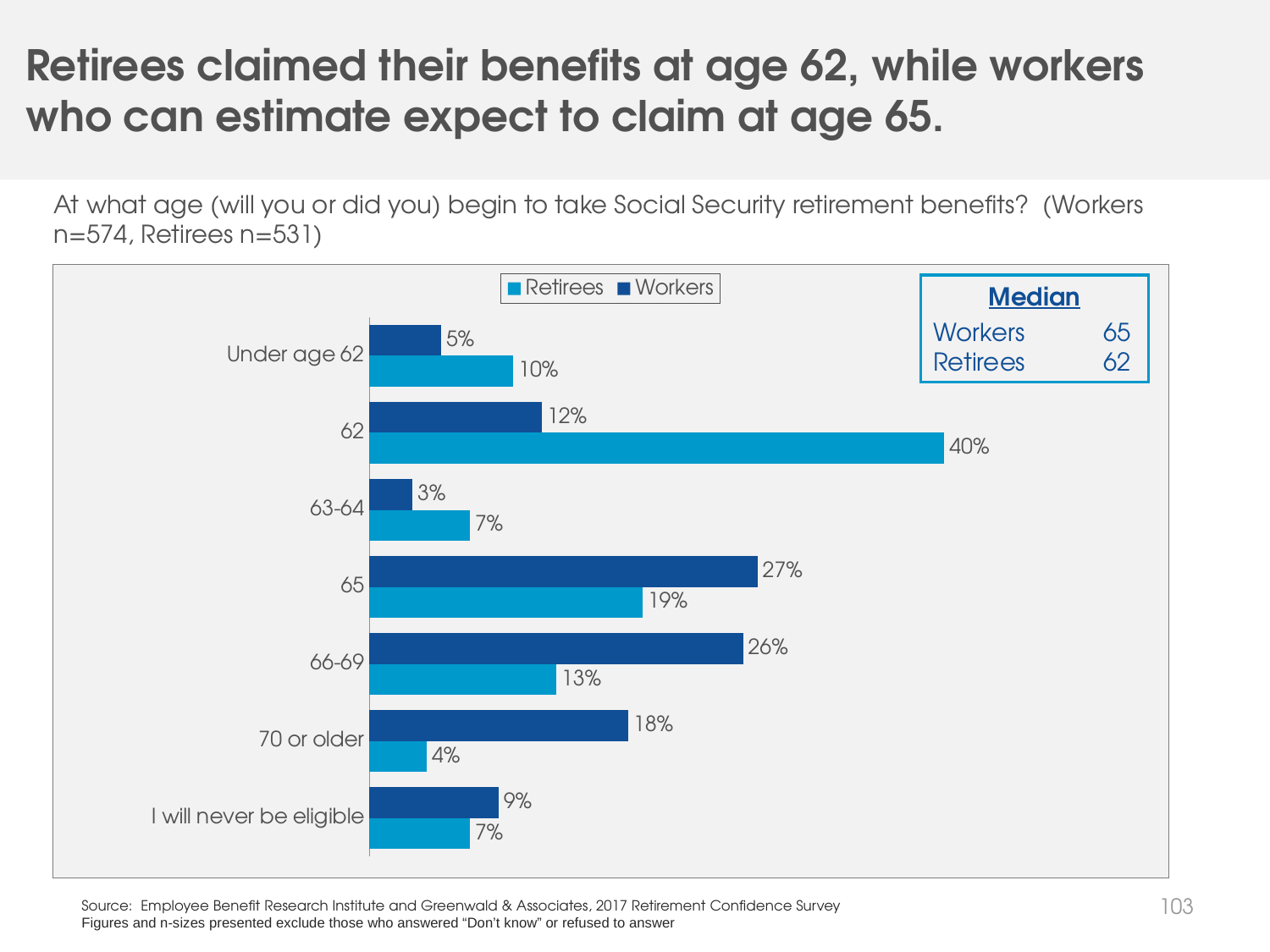

# Retirees claimed their benefits at age 62, while workers who can estimate expect to claim at age 65.
At what age (will you or did you) begin to take Social Security retirement benefits?  (Workers n=574, Retirees n=531)

### Chart

| Category | Workers | Retirees |
|---|---|---|
| Under age 62 | 0.05 | 0.1 |
| 62 | 0.12 | 0.4 |
| 63-64 | 0.03 | 0.07 |
| 65 | 0.27 | 0.19 |
| 66-69 | 0.26 | 0.13 |
| 70 or older | 0.18 | 0.04 |
| I will never be eligible | 0.09 | 0.07 |
Median
Workers	65
Retirees	62
103
Source:  Employee Benefit Research Institute and Greenwald & Associates, 2017 Retirement Confidence Survey
Figures and n-sizes presented exclude those who answered “Don’t know” or refused to answer